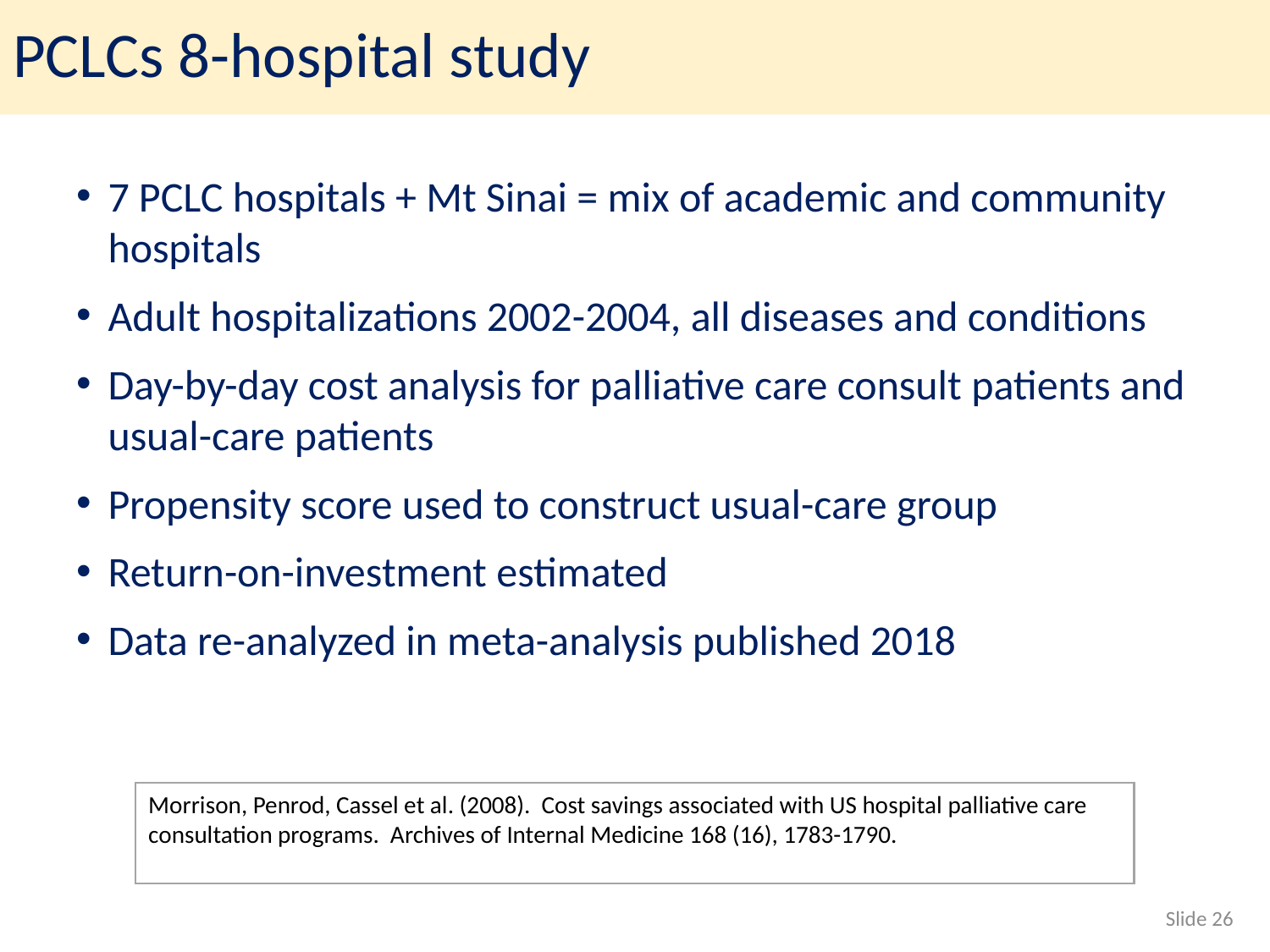

# PCLCs 8-hospital study
7 PCLC hospitals + Mt Sinai = mix of academic and community hospitals
Adult hospitalizations 2002-2004, all diseases and conditions
Day-by-day cost analysis for palliative care consult patients and usual-care patients
Propensity score used to construct usual-care group
Return-on-investment estimated
Data re-analyzed in meta-analysis published 2018

Morrison, Penrod, Cassel et al. (2008).  Cost savings associated with US hospital palliative care consultation programs.  Archives of Internal Medicine 168 (16), 1783-1790.

Slide 26